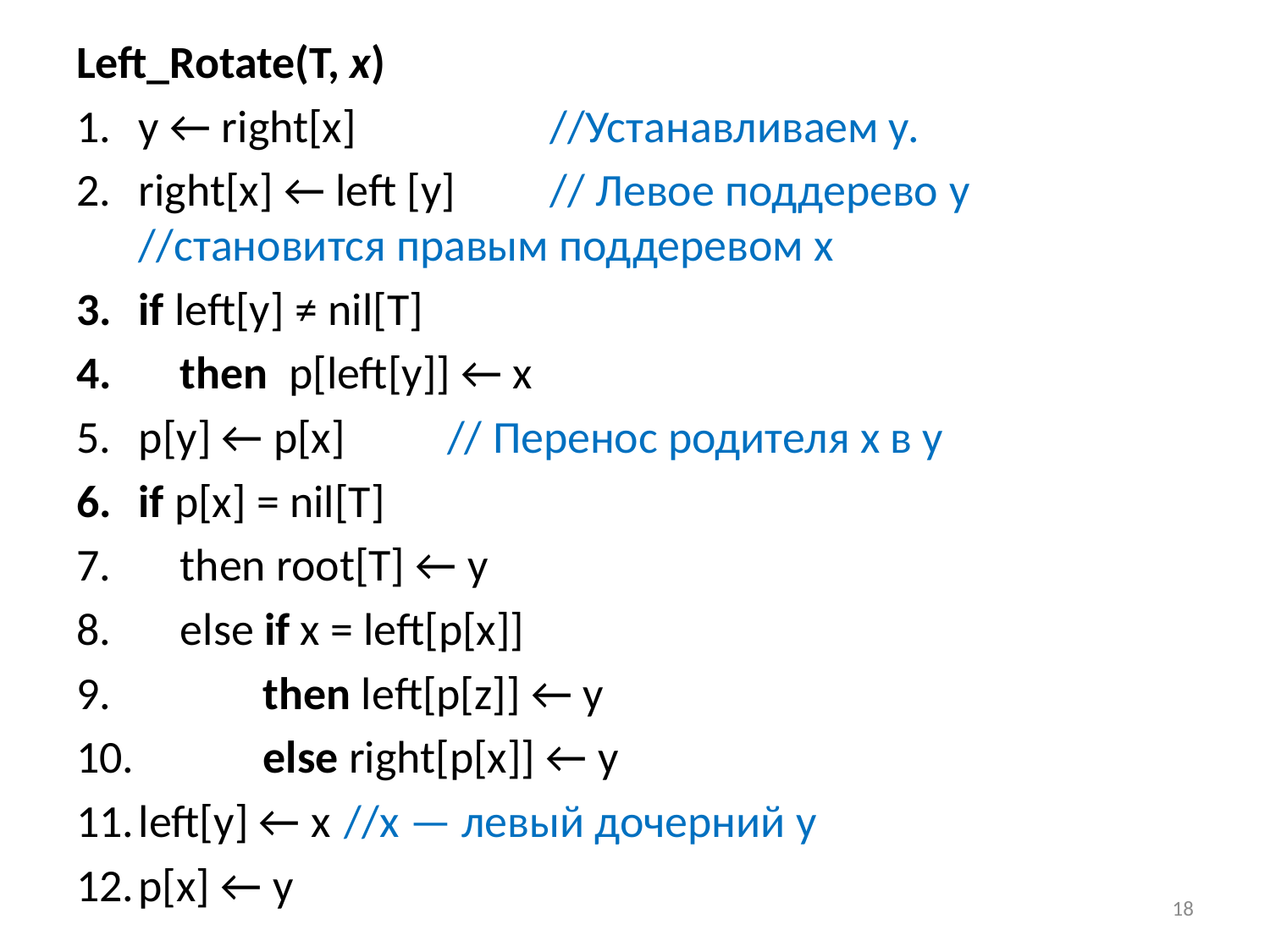

Left_Rotate(T, х)
у ← right[x]	 	//Устанавливаем у.
right[x] ← left [у]	// Левое поддерево у //становится правым поддеревом х
if left[y] ≠ nil[T]
    then  p[left[y]] ← x
p[y] ← p[x]	// Перенос родителя x в у
if p[x] = nil[T]
    then root[T] ← у
    else if x = left[p[x]]
            then left[p[z]] ← у
            else right[p[x]] ← у
left[y] ← x	//x — левый дочерний у
p[x] ← у

18